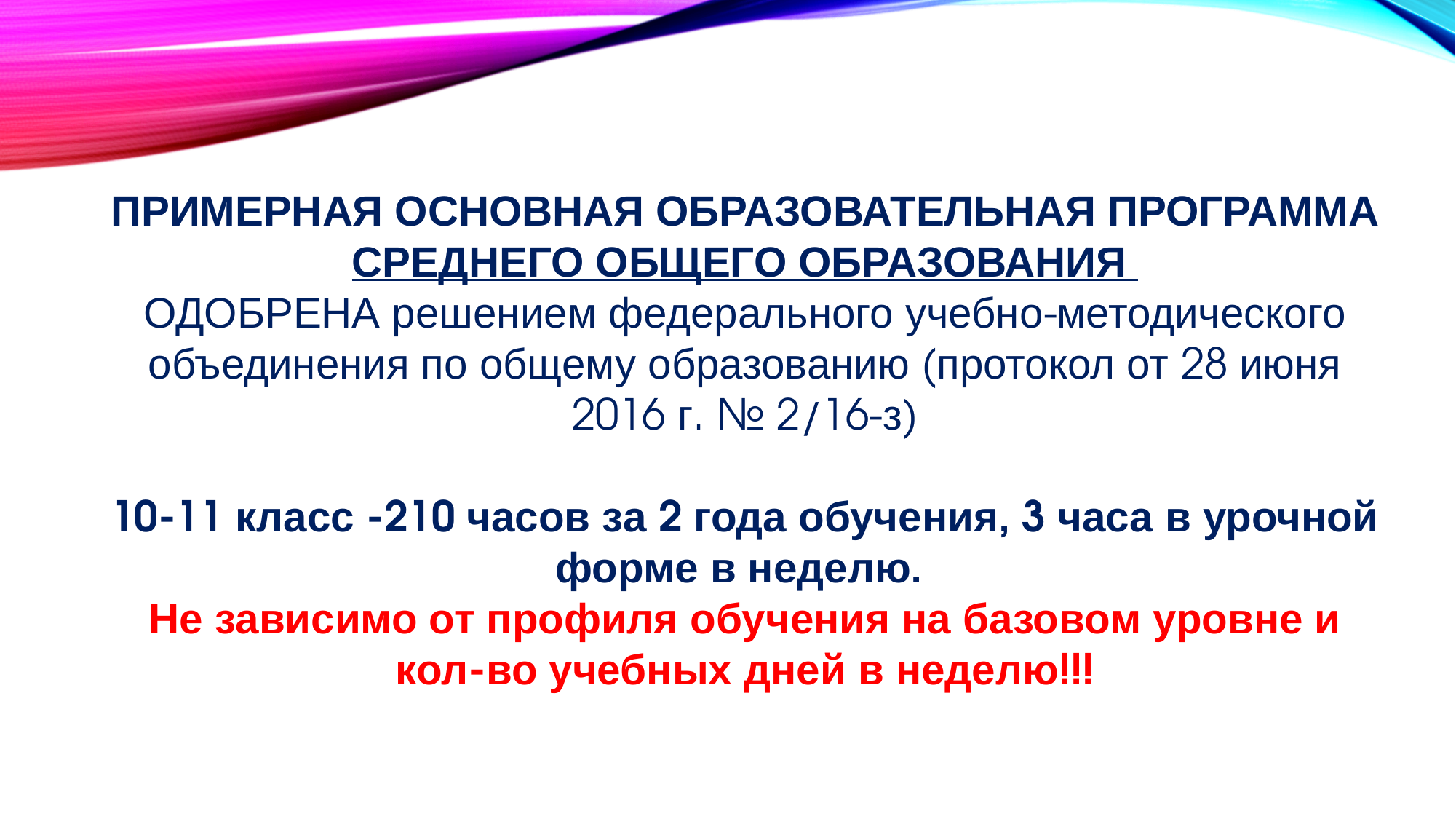

ПРИМЕРНАЯ ОСНОВНАЯ ОБРАЗОВАТЕЛЬНАЯ ПРОГРАММА
СРЕДНЕГО ОБЩЕГО ОБРАЗОВАНИЯ
ОДОБРЕНА решением федерального учебно-методического объединения по общему образованию (протокол от 28 июня 2016 г. № 2/16-з)

10-11 класс -210 часов за 2 года обучения, 3 часа в урочной форме в неделю.
Не зависимо от профиля обучения на базовом уровне и кол-во учебных дней в неделю!!!